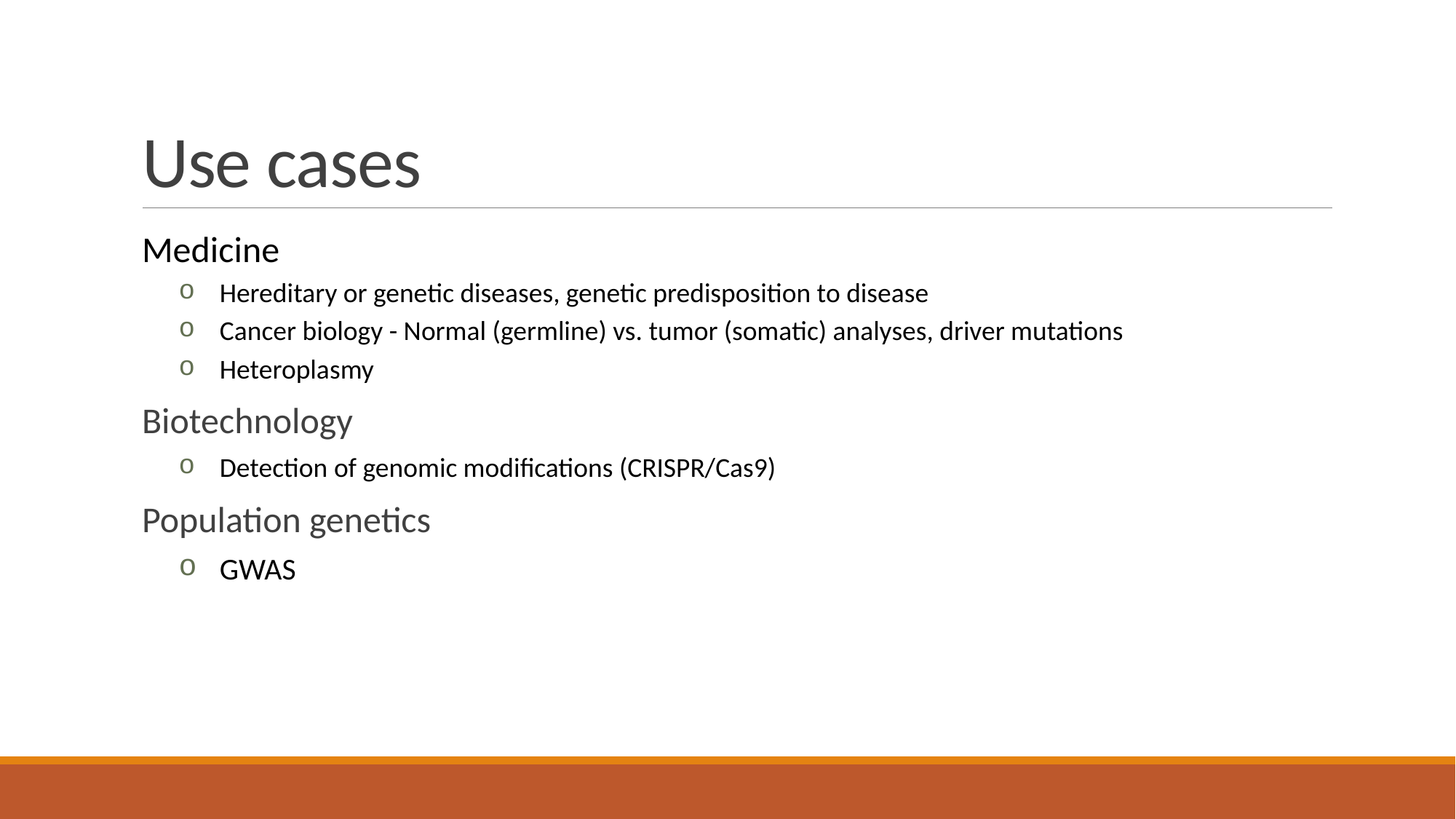

# Use cases
Medicine
Hereditary or genetic diseases, genetic predisposition to disease
Cancer biology - Normal (germline) vs. tumor (somatic) analyses, driver mutations
Heteroplasmy
Biotechnology
Detection of genomic modifications (CRISPR/Cas9)
Population genetics
GWAS